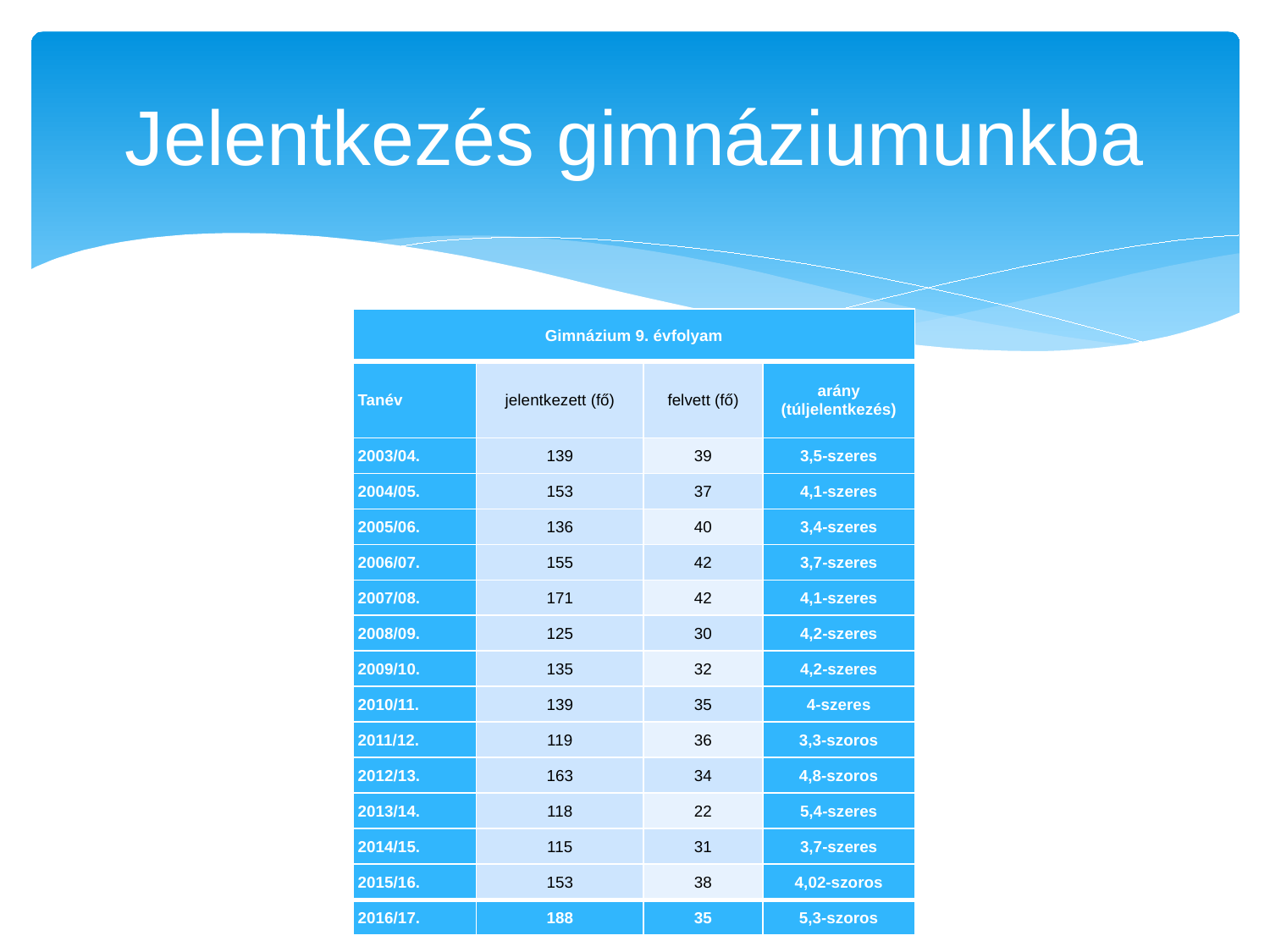

# Jelentkezés gimnáziumunkba
| Gimnázium 9. évfolyam |  |  |  |
| --- | --- | --- | --- |
| Tanév | jelentkezett (fő) | felvett (fő) | arány (túljelentkezés) |
| 2003/04. | 139 | 39 | 3,5-szeres |
| 2004/05. | 153 | 37 | 4,1-szeres |
| 2005/06. | 136 | 40 | 3,4-szeres |
| 2006/07. | 155 | 42 | 3,7-szeres |
| 2007/08. | 171 | 42 | 4,1-szeres |
| 2008/09. | 125 | 30 | 4,2-szeres |
| 2009/10. | 135 | 32 | 4,2-szeres |
| 2010/11. | 139 | 35 | 4-szeres |
| 2011/12. | 119 | 36 | 3,3-szoros |
| 2012/13. | 163 | 34 | 4,8-szoros |
| 2013/14. | 118 | 22 | 5,4-szeres |
| 2014/15. | 115 | 31 | 3,7-szeres |
| 2015/16. | 153 | 38 | 4,02-szoros |
| 2016/17. | 188 | 35 | 5,3-szoros |